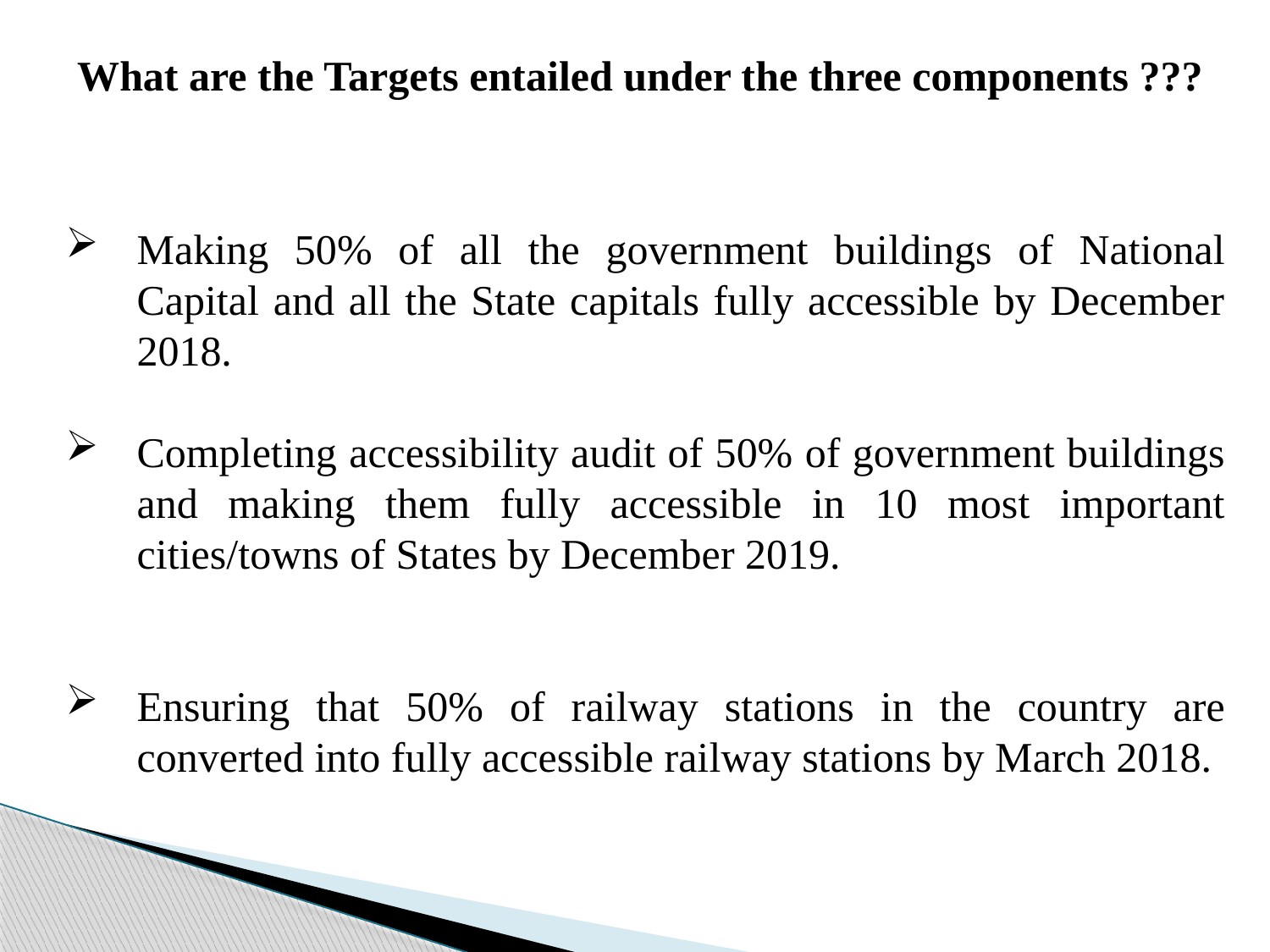

What are the Targets entailed under the three components ???

Making 50% of all the government buildings of National Capital and all the State capitals fully accessible by December 2018.

Completing accessibility audit of 50% of government buildings and making them fully accessible in 10 most important cities/towns of States by December 2019.

Ensuring that 50% of railway stations in the country are converted into fully accessible railway stations by March 2018.